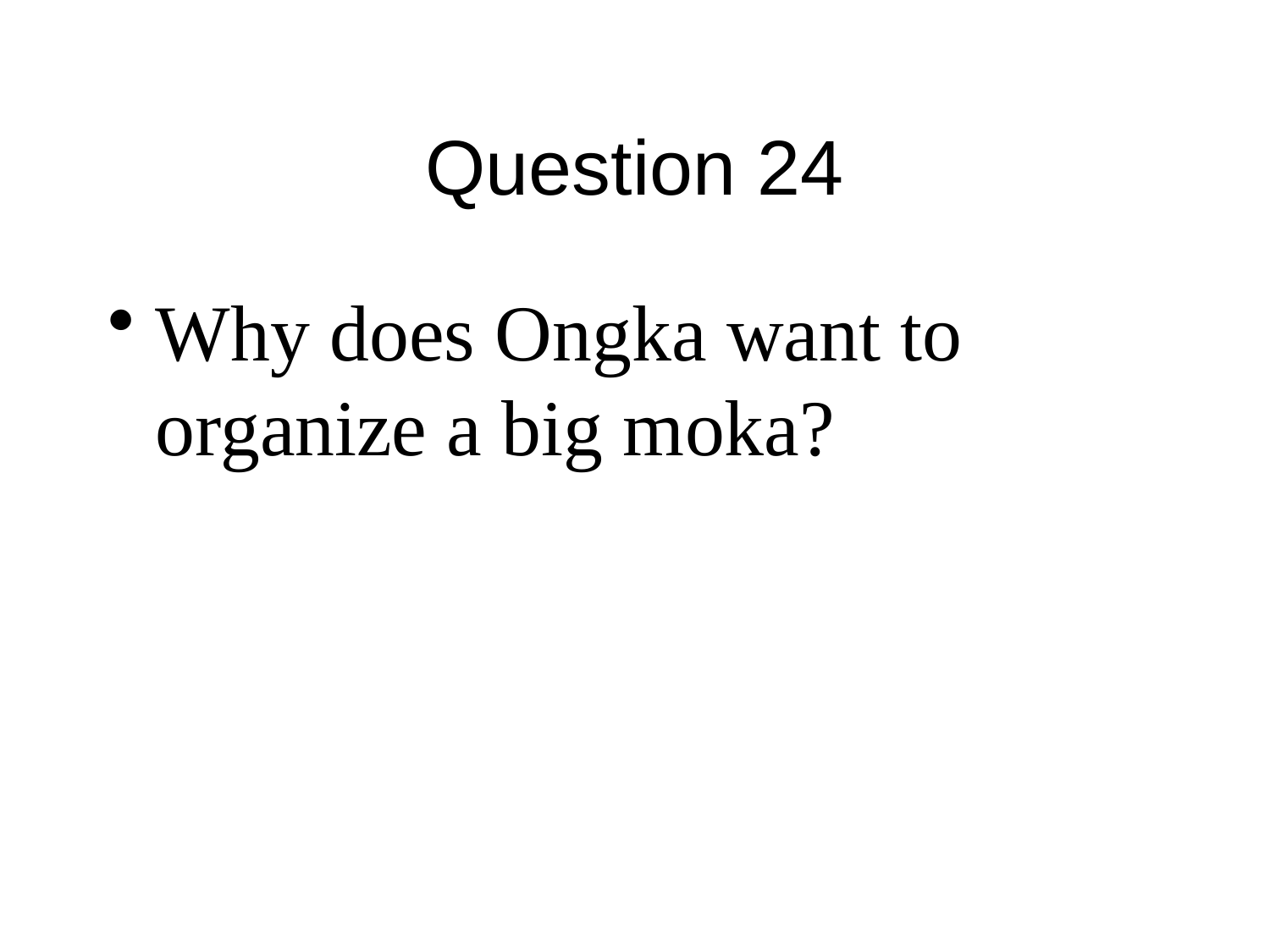

# Question 24
Why does Ongka want to organize a big moka?